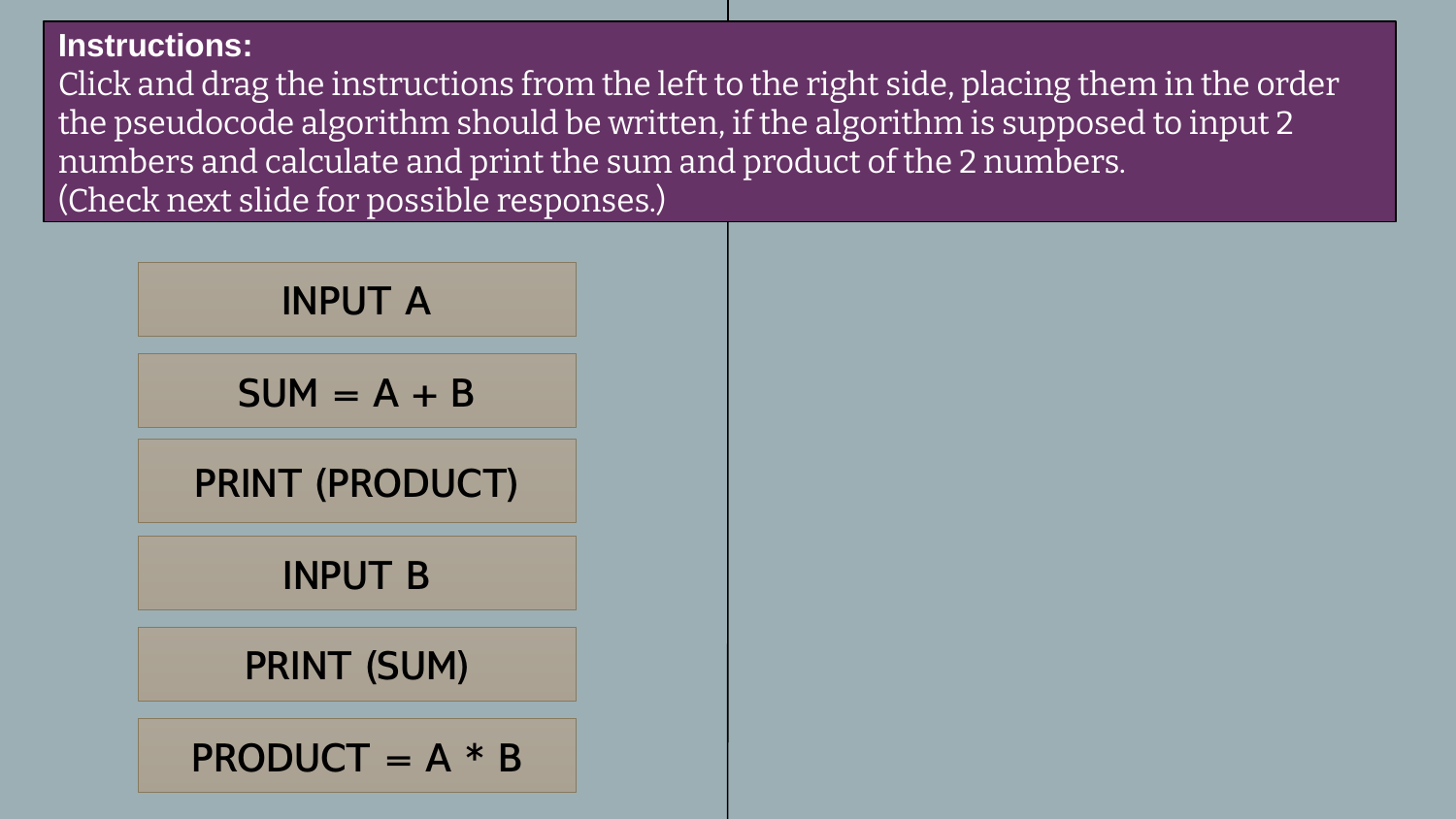

Instructions:
Click and drag the instructions from the left to the right side, placing them in the order the pseudocode algorithm should be written, if the algorithm is supposed to input 2 numbers and calculate and print the sum and product of the 2 numbers.
(Check next slide for possible responses.)
INPUT A
SUM = A + B
PRINT (PRODUCT)
INPUT B
PRINT (SUM)
PRODUCT = A * B